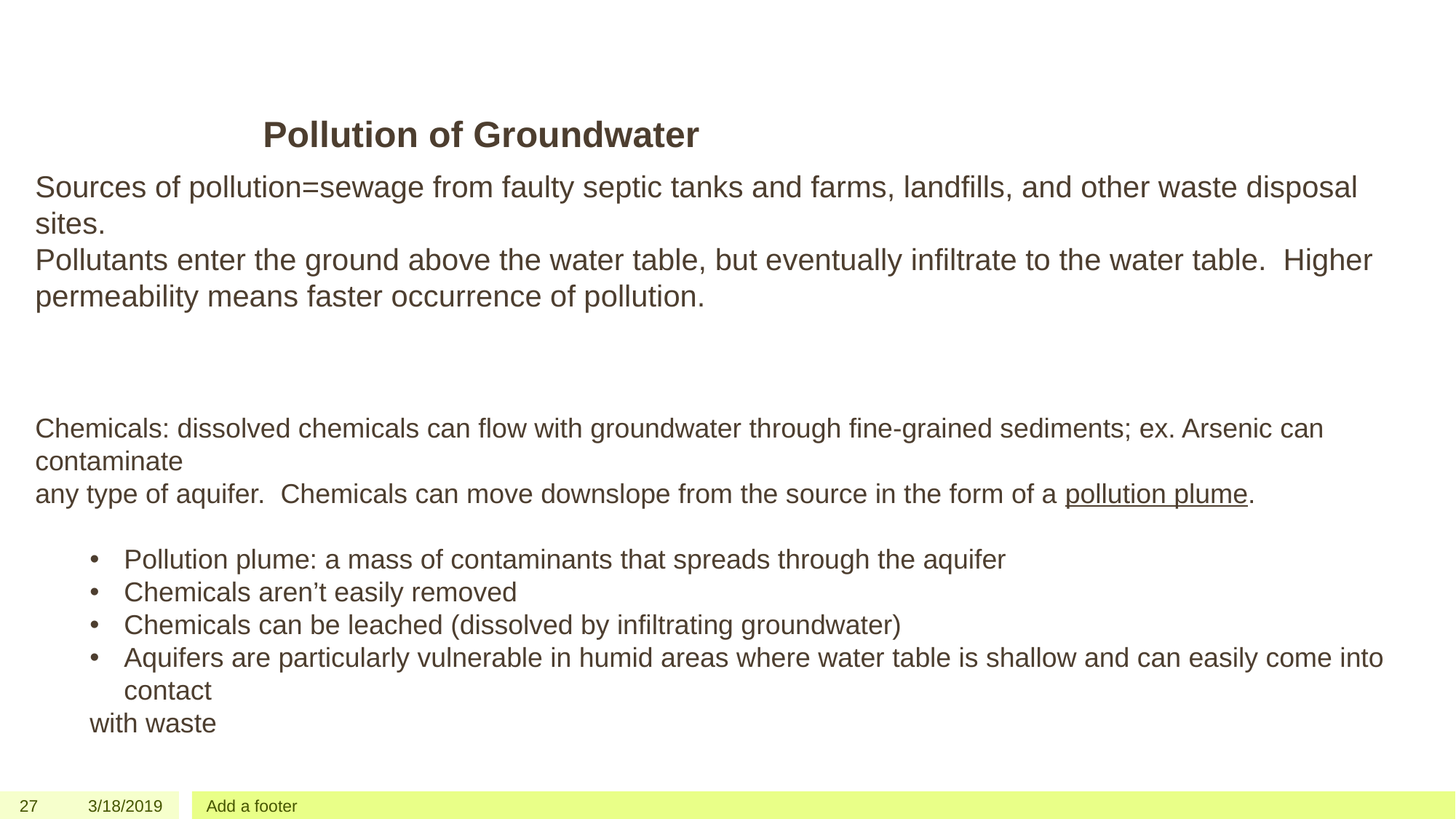

Pollution of Groundwater
Sources of pollution=sewage from faulty septic tanks and farms, landfills, and other waste disposal sites.
Pollutants enter the ground above the water table, but eventually infiltrate to the water table.  Higher permeability means faster occurrence of pollution.

Chemicals: dissolved chemicals can flow with groundwater through fine-grained sediments; ex. Arsenic can contaminate
any type of aquifer.  Chemicals can move downslope from the source in the form of a pollution plume.

Pollution plume: a mass of contaminants that spreads through the aquifer
Chemicals aren’t easily removed
Chemicals can be leached (dissolved by infiltrating groundwater)
Aquifers are particularly vulnerable in humid areas where water table is shallow and can easily come into contact
with waste

27
3/18/2019
Add a footer